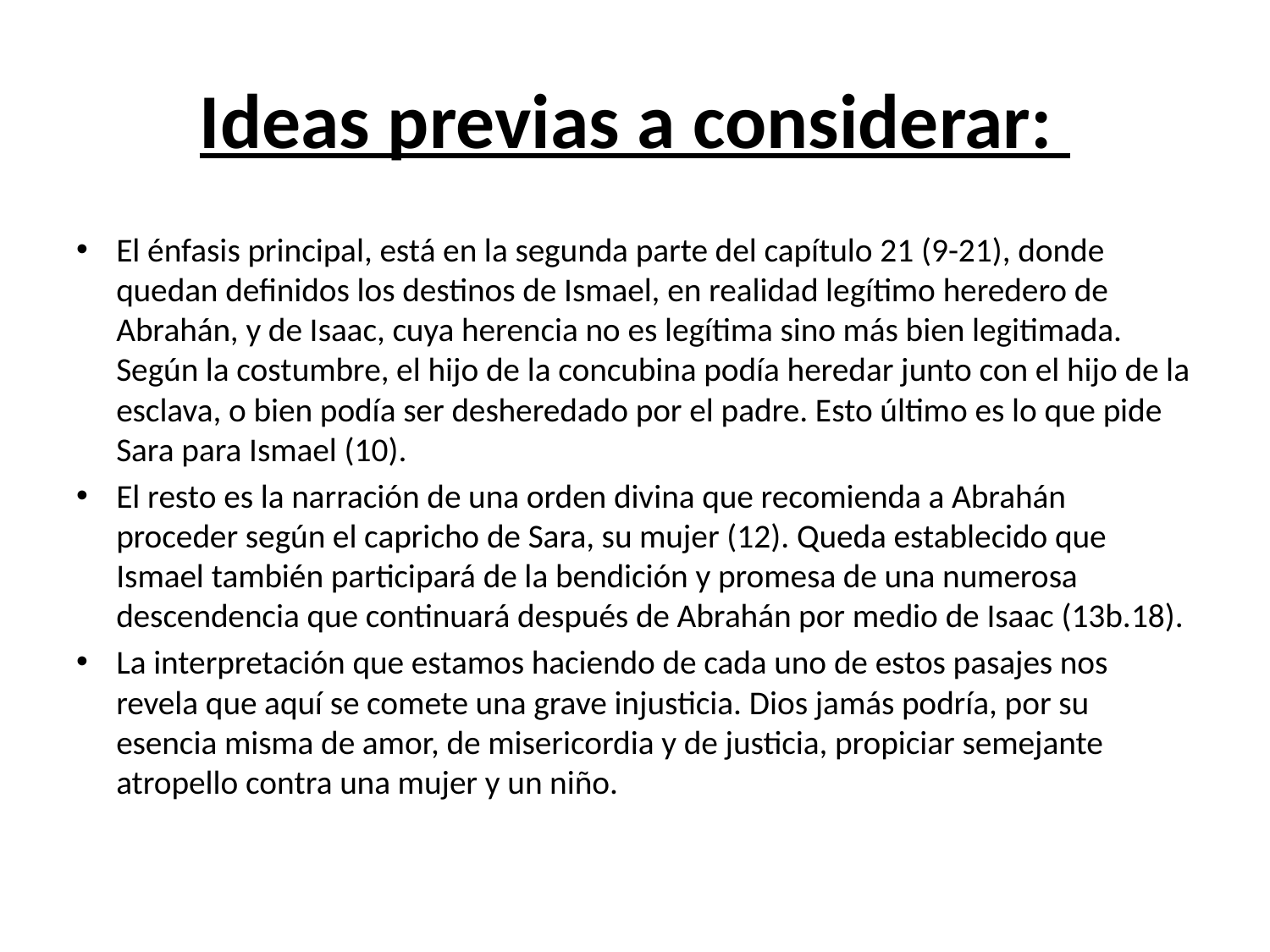

# Ideas previas a considerar:
El énfasis principal, está en la segunda parte del capítulo 21 (9-21), donde quedan deﬁnidos los destinos de Ismael, en realidad legítimo heredero de Abrahán, y de Isaac, cuya herencia no es legítima sino más bien legitimada. Según la costumbre, el hijo de la concubina podía heredar junto con el hijo de la esclava, o bien podía ser desheredado por el padre. Esto último es lo que pide Sara para Ismael (10).
El resto es la narración de una orden divina que recomienda a Abrahán proceder según el capricho de Sara, su mujer (12). Queda establecido que Ismael también participará de la bendición y promesa de una numerosa descendencia que continuará después de Abrahán por medio de Isaac (13b.18).
La interpretación que estamos haciendo de cada uno de estos pasajes nos revela que aquí se comete una grave injusticia. Dios jamás podría, por su esencia misma de amor, de misericordia y de justicia, propiciar semejante atropello contra una mujer y un niño.